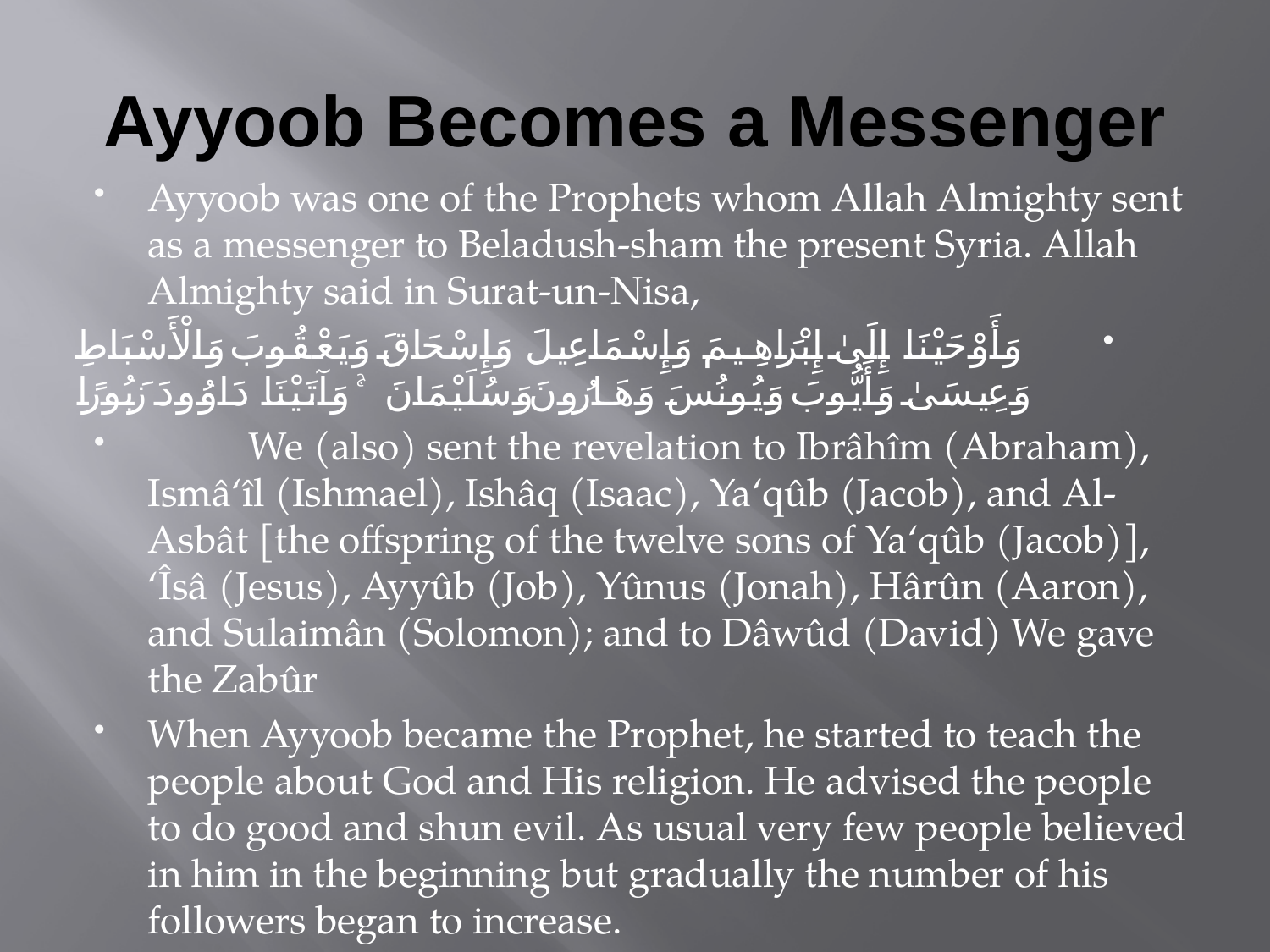

# Ayyoob Becomes a Messenger
Ayyoob was one of the Prophets whom Allah Almighty sent as a messenger to Beladush-sham the present Syria. Allah Almighty said in Surat-un-Nisa,
وَأَوْحَيْنَا إِلَىٰ إِبْرَاهِيمَ وَإِسْمَاعِيلَ وَإِسْحَاقَ وَيَعْقُوبَ وَالْأَسْبَاطِ وَعِيسَىٰ وَأَيُّوبَ وَيُونُسَ وَهَارُونَ وَسُلَيْمَانَ ۚ وَآتَيْنَا دَاوُودَ زَبُورًا
	We (also) sent the revelation to Ibrâhîm (Abraham), Ismâ‘îl (Ishmael), Ishâq (Isaac), Ya‘qûb (Jacob), and Al-Asbât [the offspring of the twelve sons of Ya‘qûb (Jacob)], ‘Îsâ (Jesus), Ayyûb (Job), Yûnus (Jonah), Hârûn (Aaron), and Sulaimân (Solomon); and to Dâwûd (David) We gave the Zabûr
When Ayyoob became the Prophet, he started to teach the people about God and His religion. He advised the people to do good and shun evil. As usual very few people believed in him in the beginning but gradually the number of his followers began to increase.